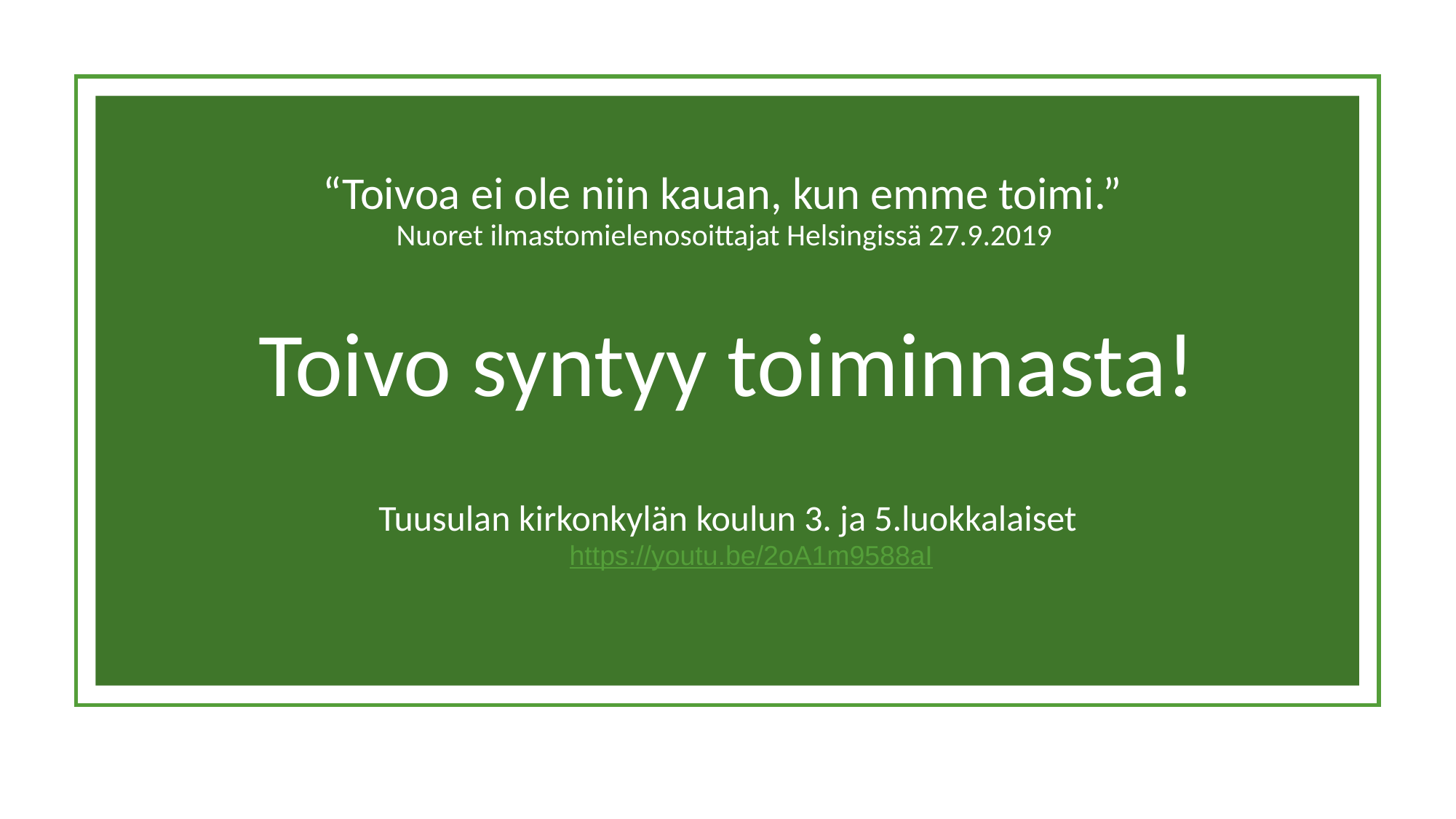

# “Toivoa ei ole niin kauan, kun emme toimi.”
Nuoret ilmastomielenosoittajat Helsingissä 27.9.2019

Toivo syntyy toiminnasta!

Tuusulan kirkonkylän koulun 3. ja 5.luokkalaiset
https://youtu.be/2oA1m9588aI